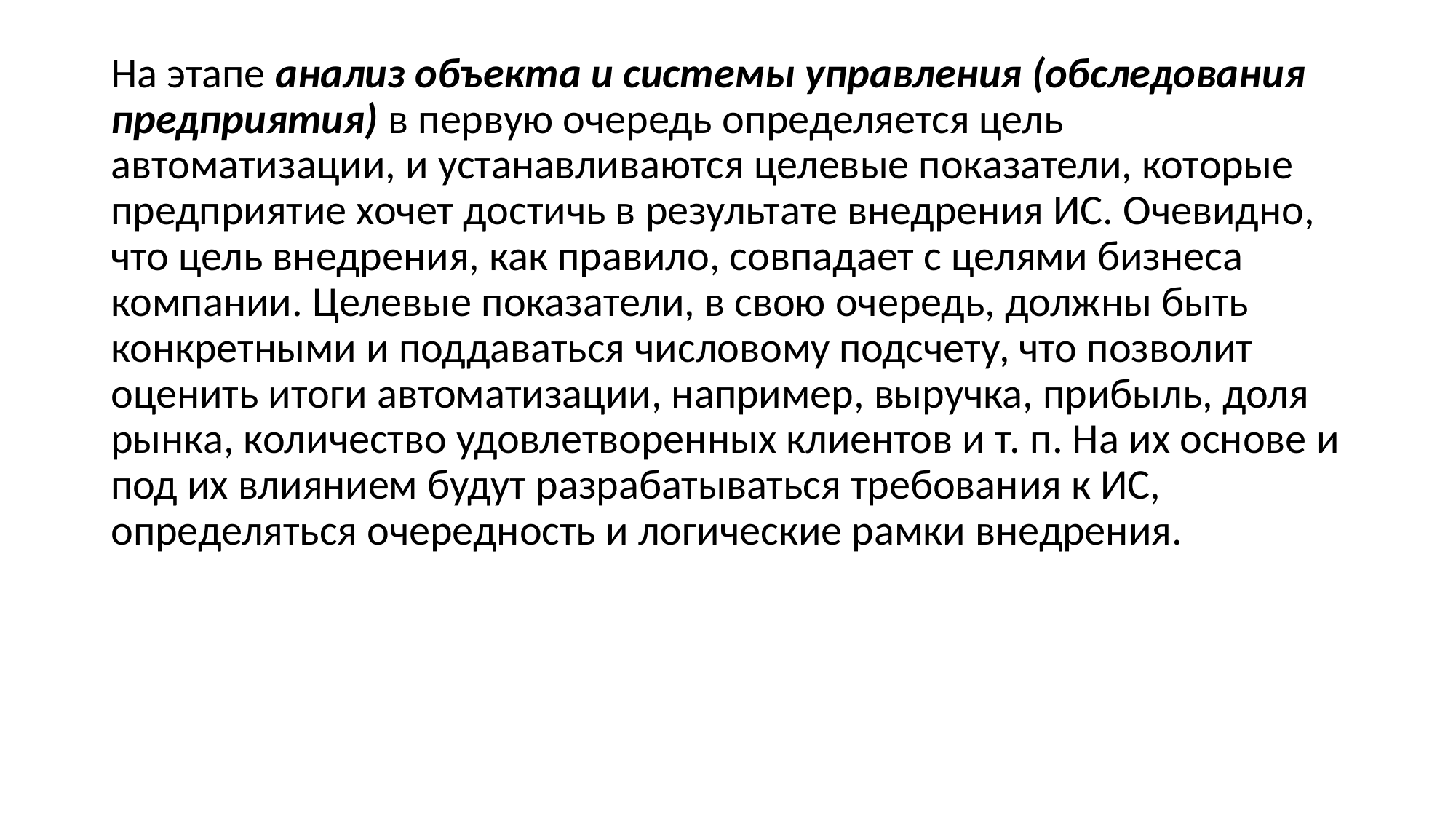

На этапе анализ объекта и системы управления (обследования предприятия) в первую очередь определяется цель автоматизации, и устанавливаются целевые показатели, которые предприятие хочет достичь в результате внедрения ИС. Очевидно, что цель внедрения, как правило, совпадает с целями бизнеса компании. Целевые показатели, в свою очередь, должны быть конкретными и поддаваться числовому подсчету, что позволит оценить итоги автоматизации, например, выручка, прибыль, доля рынка, количество удовлетворенных клиентов и т. п. На их основе и под их влиянием будут разрабатываться требования к ИС, определяться очередность и логические рамки внедрения.